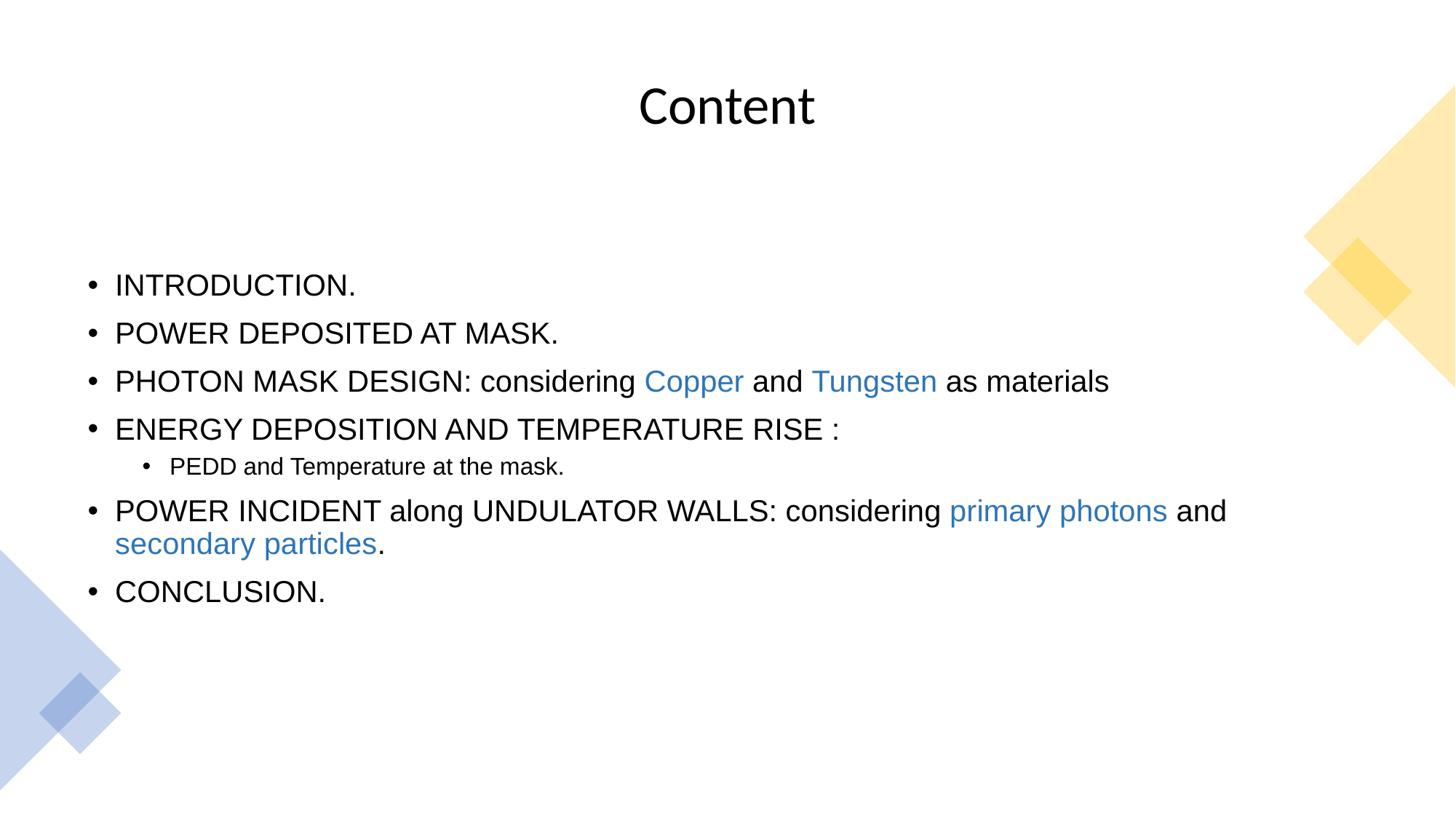

# Content

INTRODUCTION.
POWER DEPOSITED AT MASK.
PHOTON MASK DESIGN: considering Copper and Tungsten as materials
ENERGY DEPOSITION AND TEMPERATURE RISE :
PEDD and Temperature at the mask.
POWER INCIDENT along UNDULATOR WALLS: considering primary photons and secondary particles.
CONCLUSION.